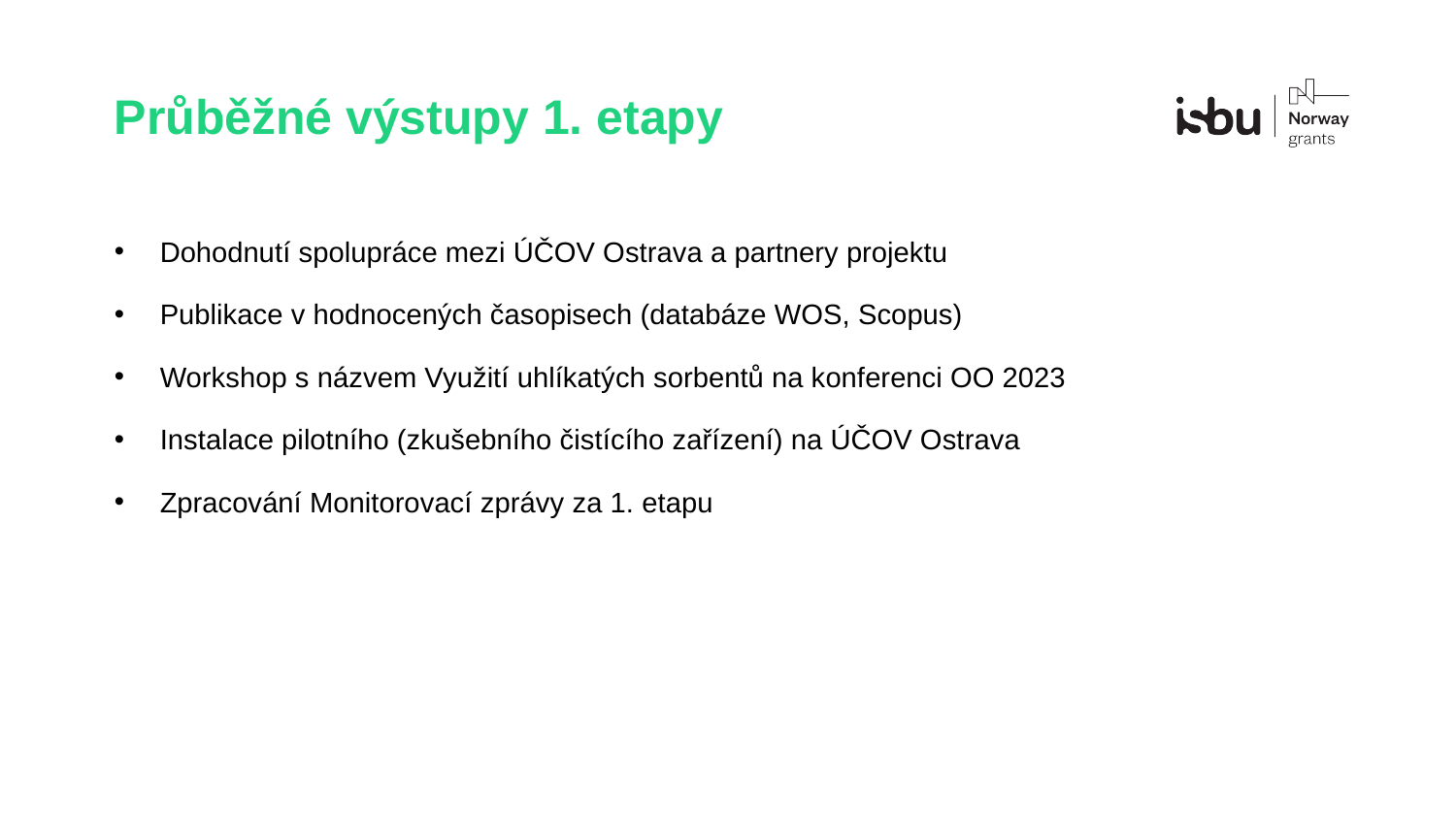

# Průběžné výstupy 1. etapy
Dohodnutí spolupráce mezi ÚČOV Ostrava a partnery projektu
Publikace v hodnocených časopisech (databáze WOS, Scopus)
Workshop s názvem Využití uhlíkatých sorbentů na konferenci OO 2023
Instalace pilotního (zkušebního čistícího zařízení) na ÚČOV Ostrava
Zpracování Monitorovací zprávy za 1. etapu